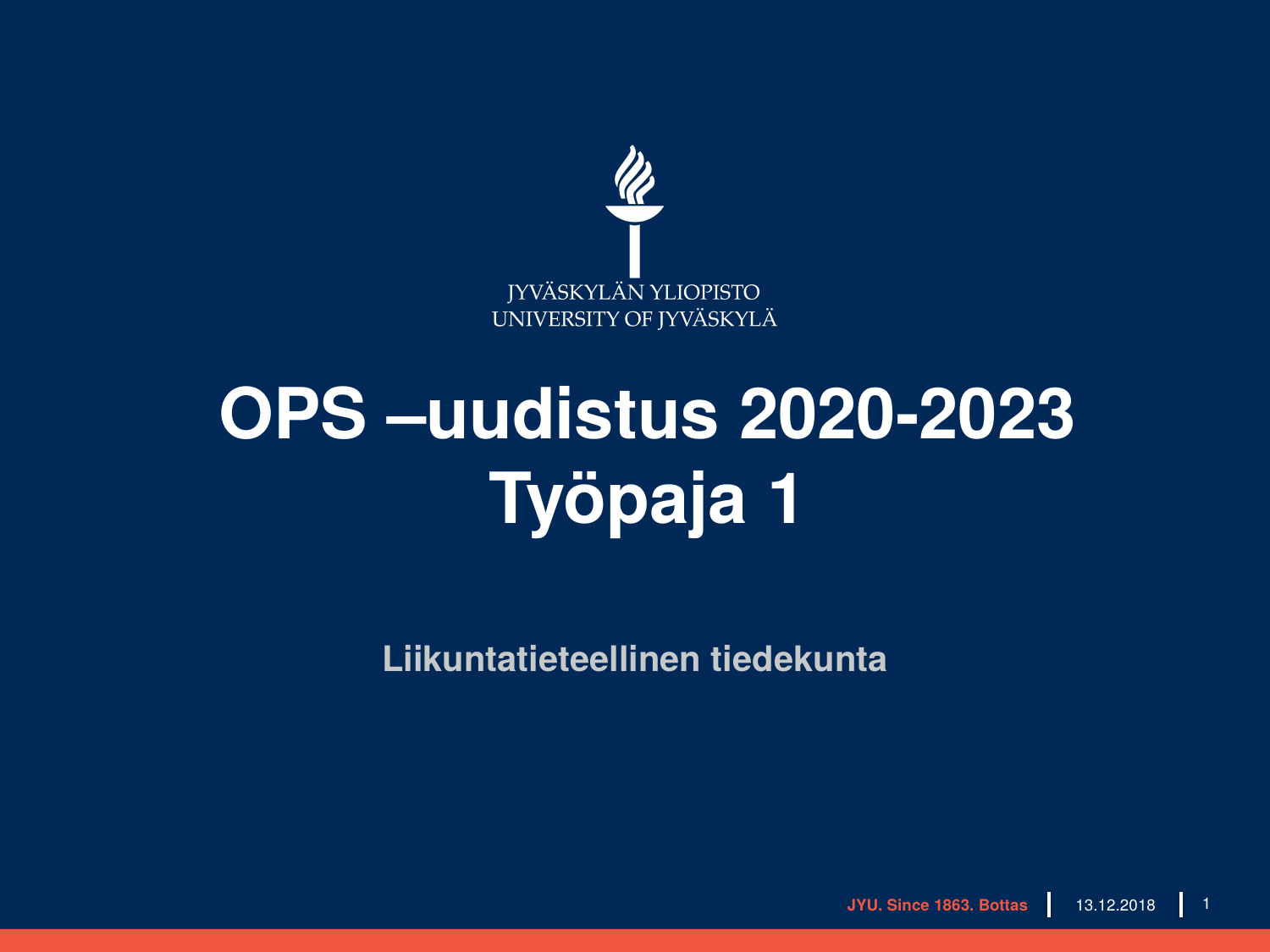

# OPS –uudistus 2020-2023 Työpaja 1
Liikuntatieteellinen tiedekunta
13.12.2018
JYU. Since 1863. Bottas
1